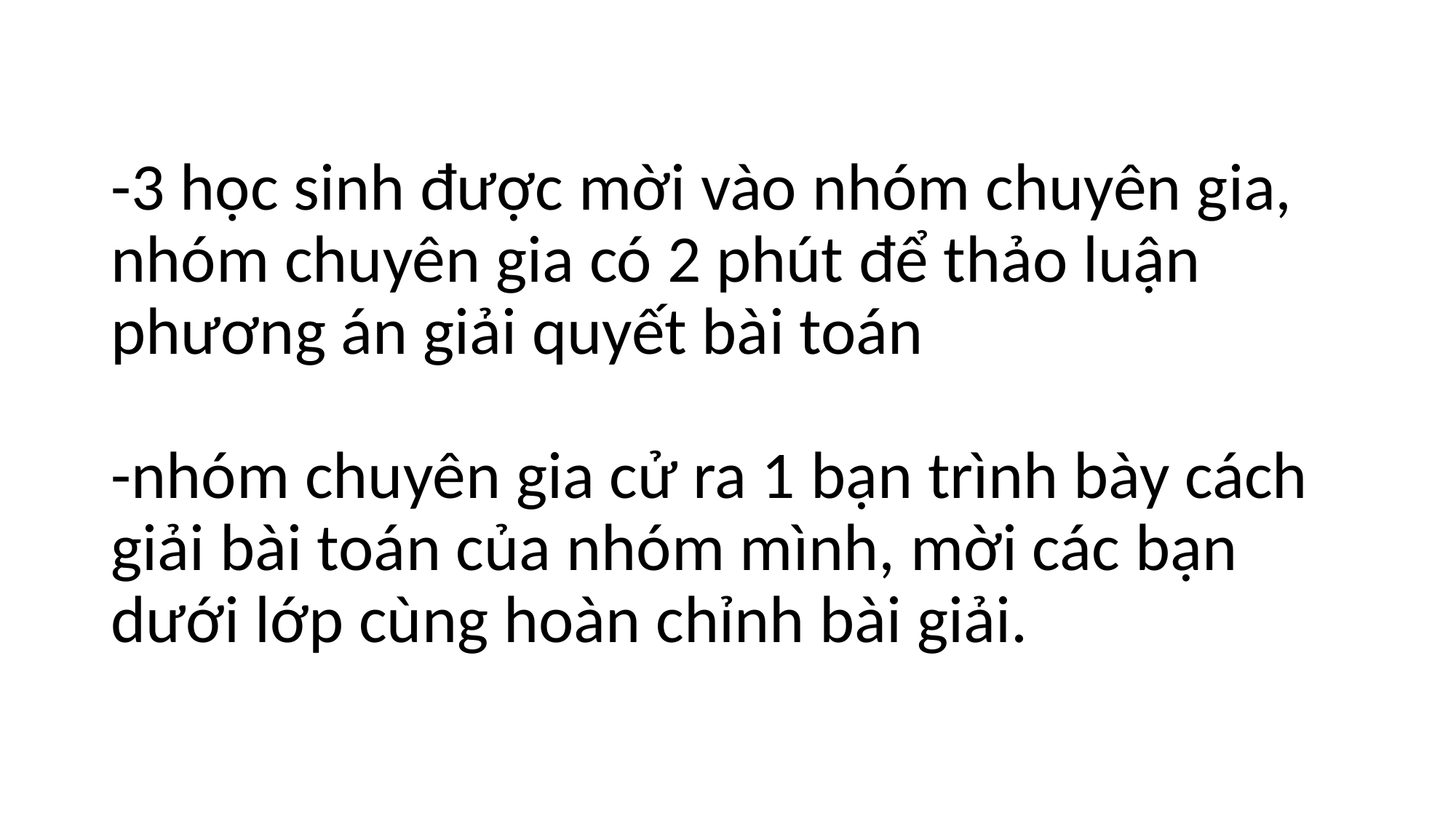

# -3 học sinh được mời vào nhóm chuyên gia, nhóm chuyên gia có 2 phút để thảo luận phương án giải quyết bài toán -nhóm chuyên gia cử ra 1 bạn trình bày cách giải bài toán của nhóm mình, mời các bạn dưới lớp cùng hoàn chỉnh bài giải.